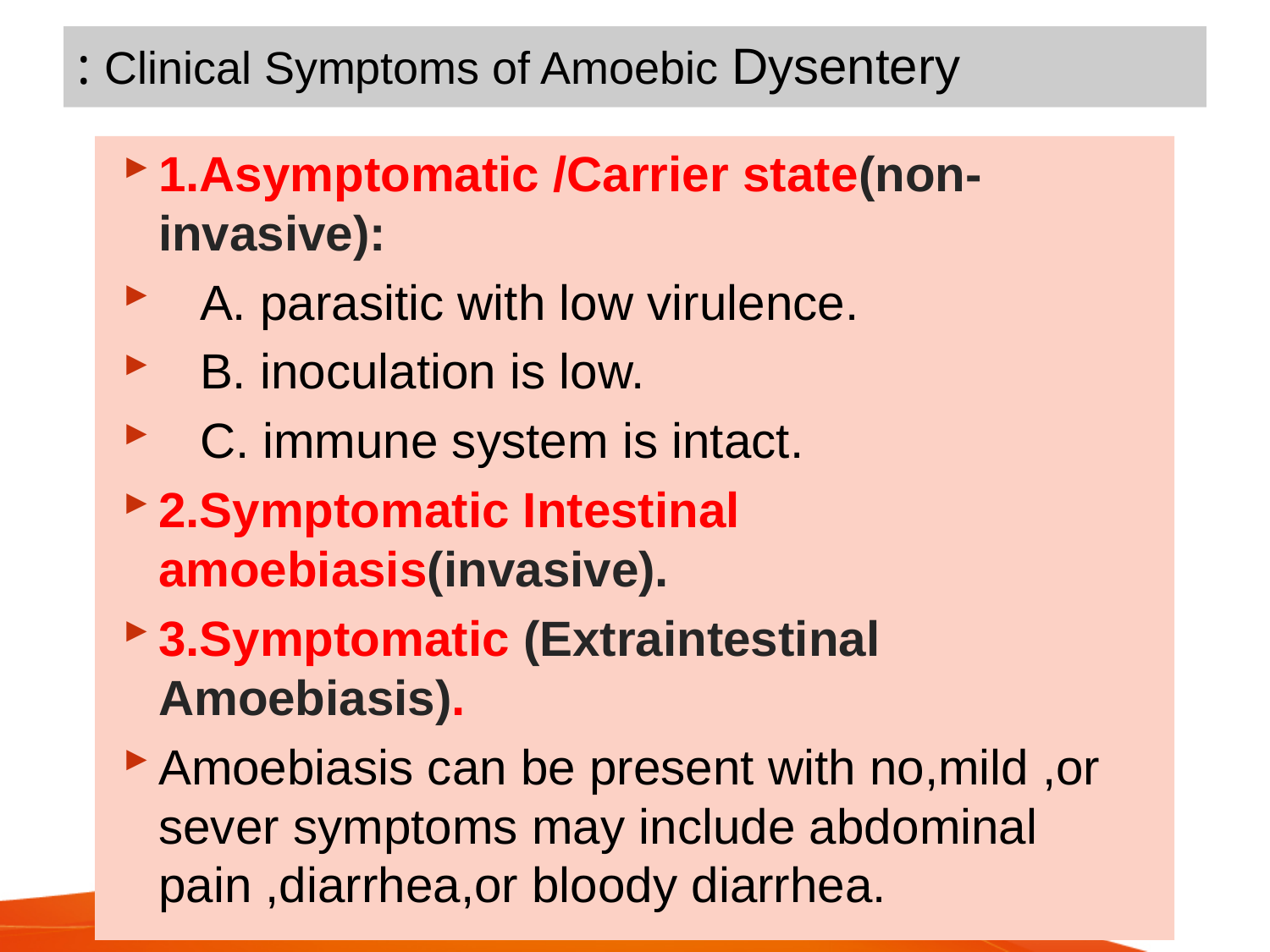

# Clinical Symptoms of Amoebic Dysentery :

1.Asymptomatic /Carrier state(non-invasive):
   A. parasitic with low virulence.
   B. inoculation is low.
   C. immune system is intact.
2.Symptomatic Intestinal      amoebiasis(invasive).
3.Symptomatic (Extraintestinal Amoebiasis).
Amoebiasis can be present with no,mild ,or sever symptoms may include abdominal pain ,diarrhea,or bloody diarrhea.